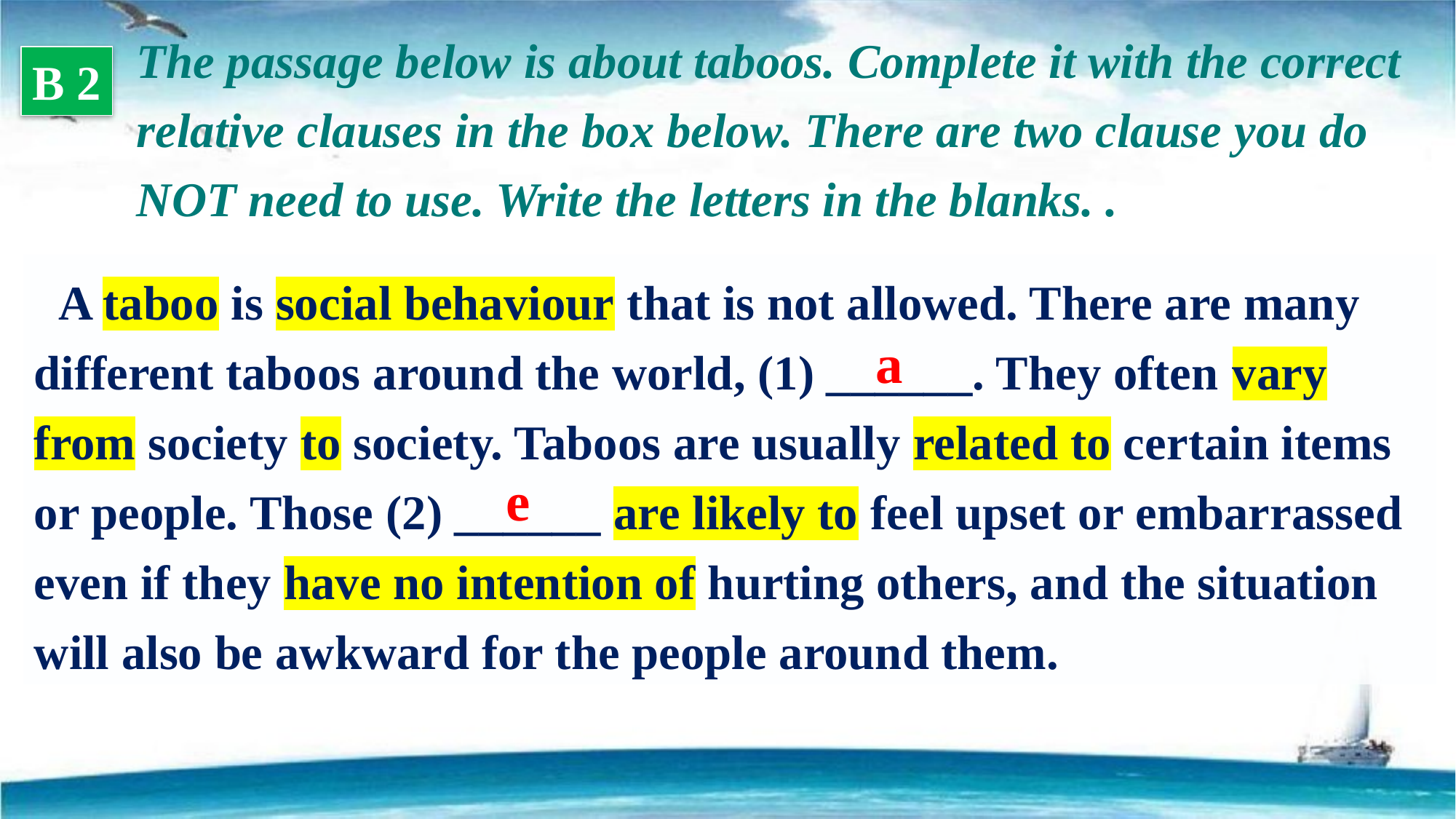

The passage below is about taboos. Complete it with the correct relative clauses in the box below. There are two clause you do NOT need to use. Write the letters in the blanks. .
B 2
  A taboo is social behaviour that is not allowed. There are many different taboos around the world, (1) ______. They often vary from society to society. Taboos are usually related to certain items or people. Those (2) ______ are likely to feel upset or embarrassed even if they have no intention of hurting others, and the situation will also be awkward for the people around them.
a
e